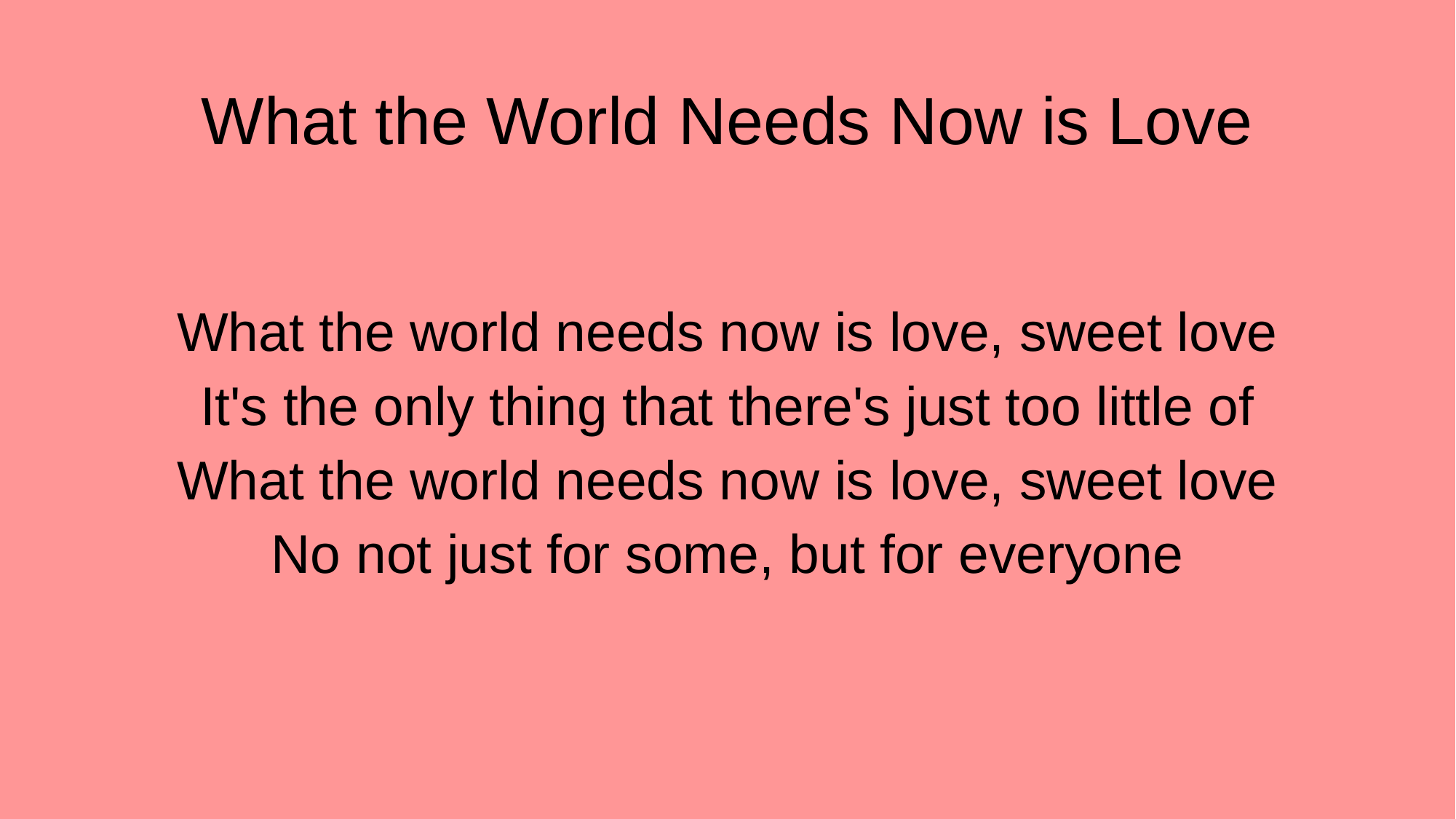

# What the World Needs Now is Love

What the world needs now is love, sweet love
It's the only thing that there's just too little of
What the world needs now is love, sweet love
No not just for some, but for everyone